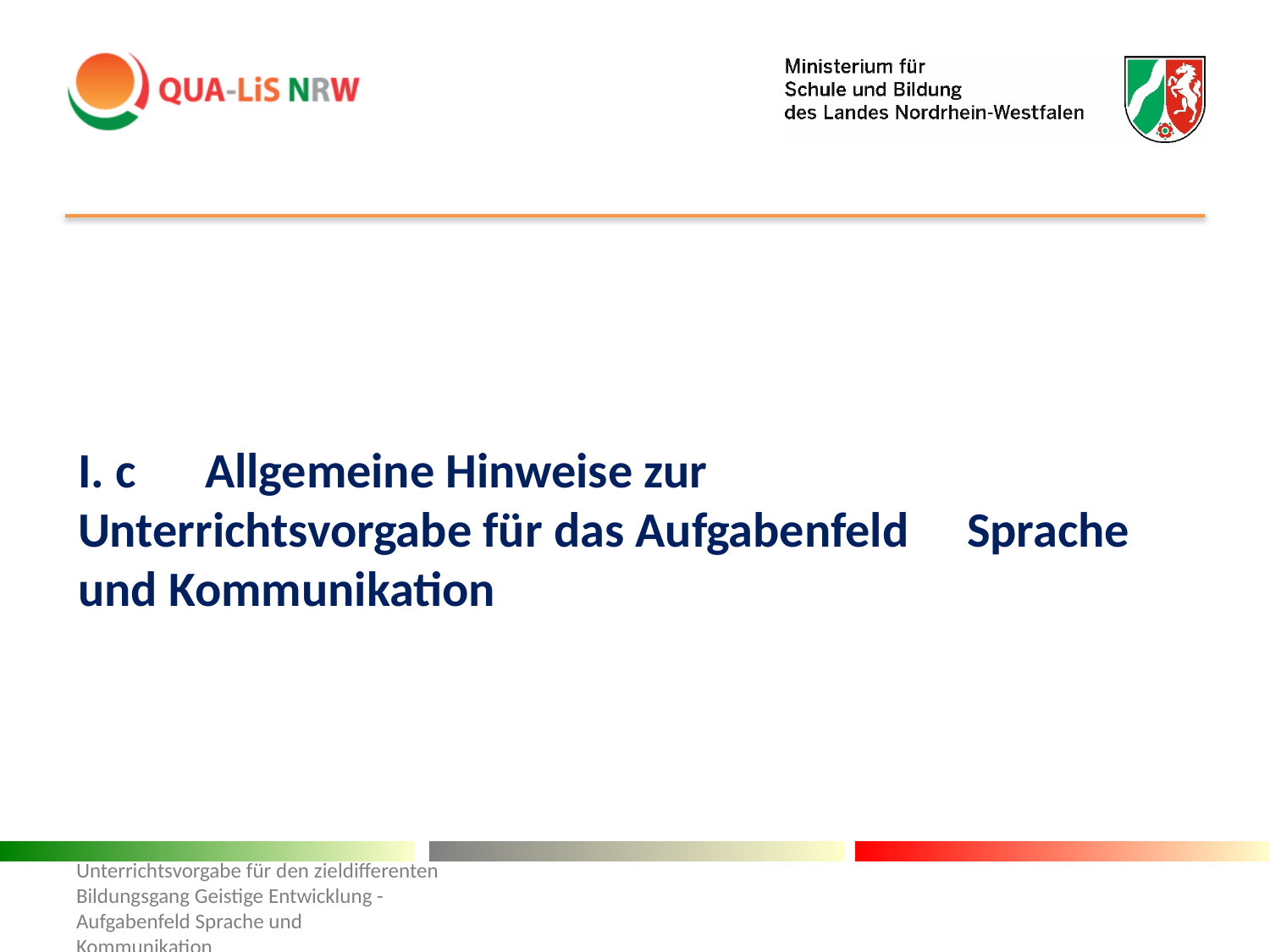

I. c	Allgemeine Hinweise zur 	Unterrichtsvorgabe für das Aufgabenfeld 	Sprache und Kommunikation
Unterrichtsvorgabe für den zieldifferenten Bildungsgang Geistige Entwicklung - Aufgabenfeld Sprache und Kommunikation